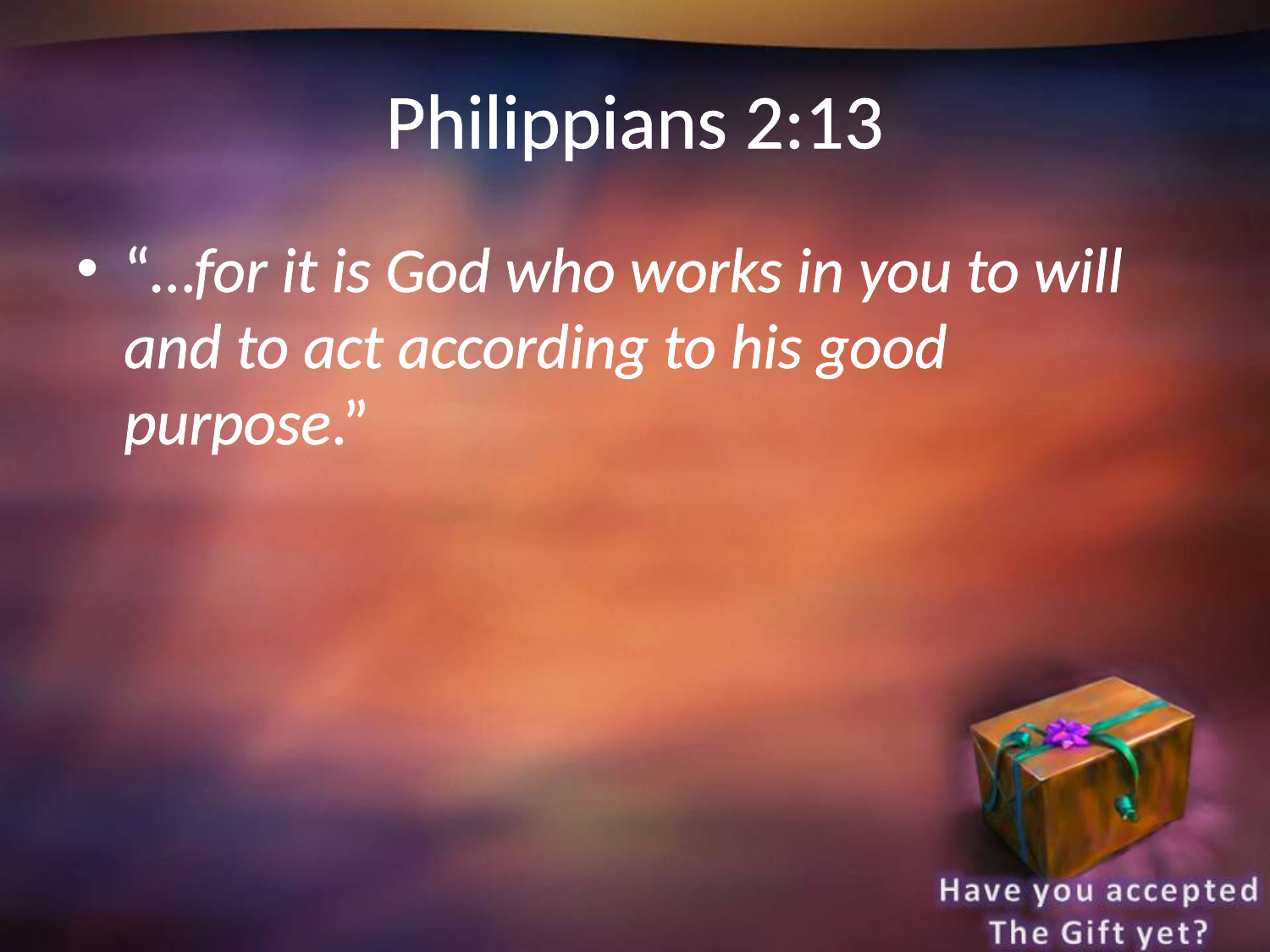

# Philippians 2:13
“…for it is God who works in you to will and to act according to his good purpose.”